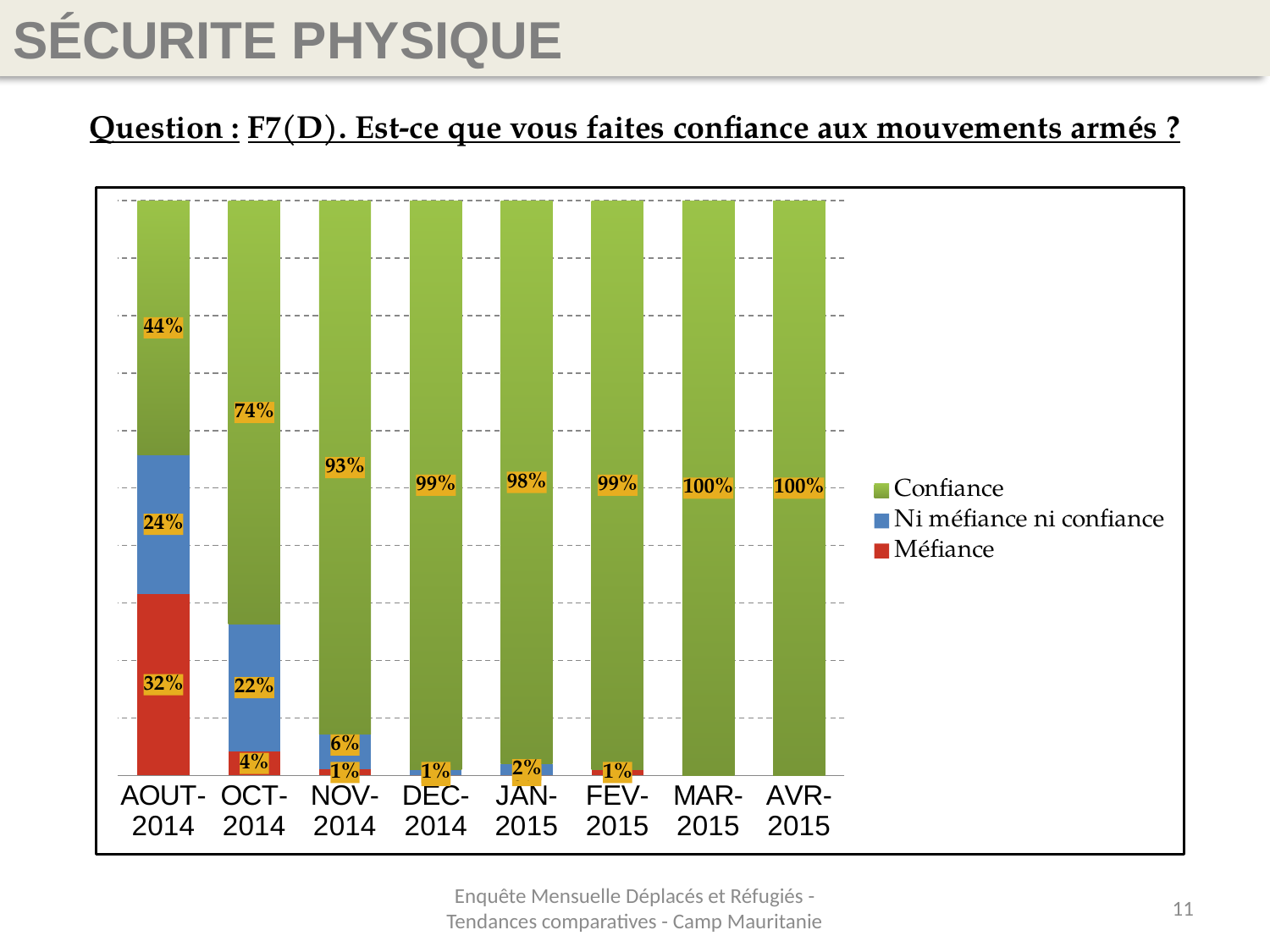

SÉCURITE PHYSIQUE
Question : F7(D). Est-ce que vous faites confiance aux mouvements armés ?

### Chart

| Category | Méfiance | Ni méfiance ni confiance | Confiance |
|---|---|---|---|
| AOUT-2014 | 0.3157894736842106 | 0.24210526315789474 | 0.4421052631578948 |
| OCT-2014 | 0.042105263157894736 | 0.22105263157894736 | 0.7368421052631579 |
| NOV-2014 | 0.010204081632653066 | 0.06122448979591837 | 0.9285714285714286 |
| DEC-2014 | 0.0 | 0.010000000000000002 | 0.99 |
| JAN-2015 | 0.0 | 0.020000000000000004 | 0.98 |
| FEV-2015 | 0.010000000000000002 | 0.0 | 0.99 |
| MAR-2015 | 0.0 | 0.0 | 1.0 |
| AVR-2015 | 0.0 | 0.0 | 1.0 |
Enquête Mensuelle Déplacés et Réfugiés - Tendances comparatives - Camp Mauritanie
11